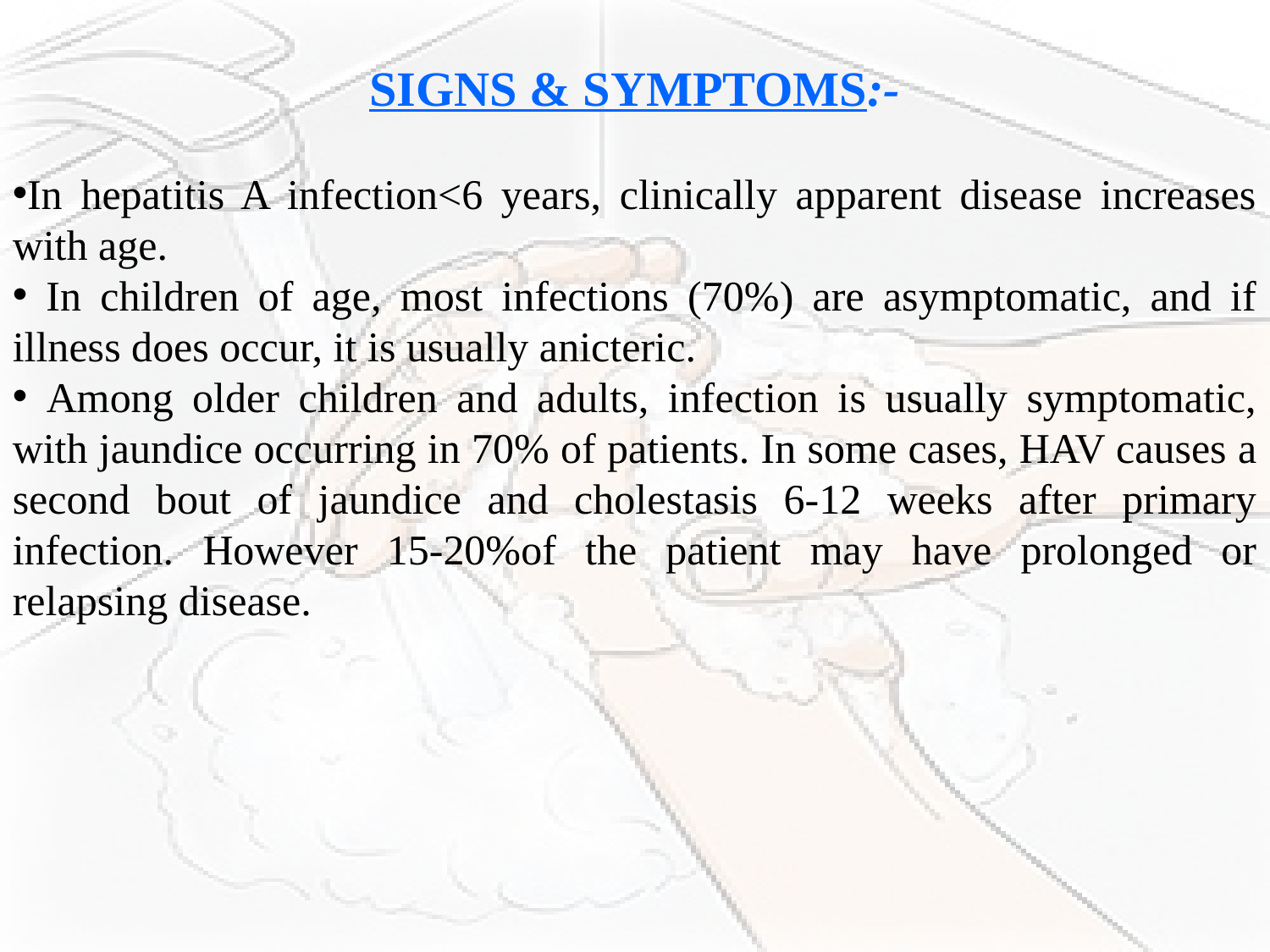

SIGNS & SYMPTOMS:-

In hepatitis A infection<6 years, clinically apparent disease increases with age.
 In children of age, most infections (70%) are asymptomatic, and if illness does occur, it is usually anicteric.
 Among older children and adults, infection is usually symptomatic, with jaundice occurring in 70% of patients. In some cases, HAV causes a second bout of jaundice and cholestasis 6-12 weeks after primary infection. However 15-20%of the patient may have prolonged or relapsing disease.